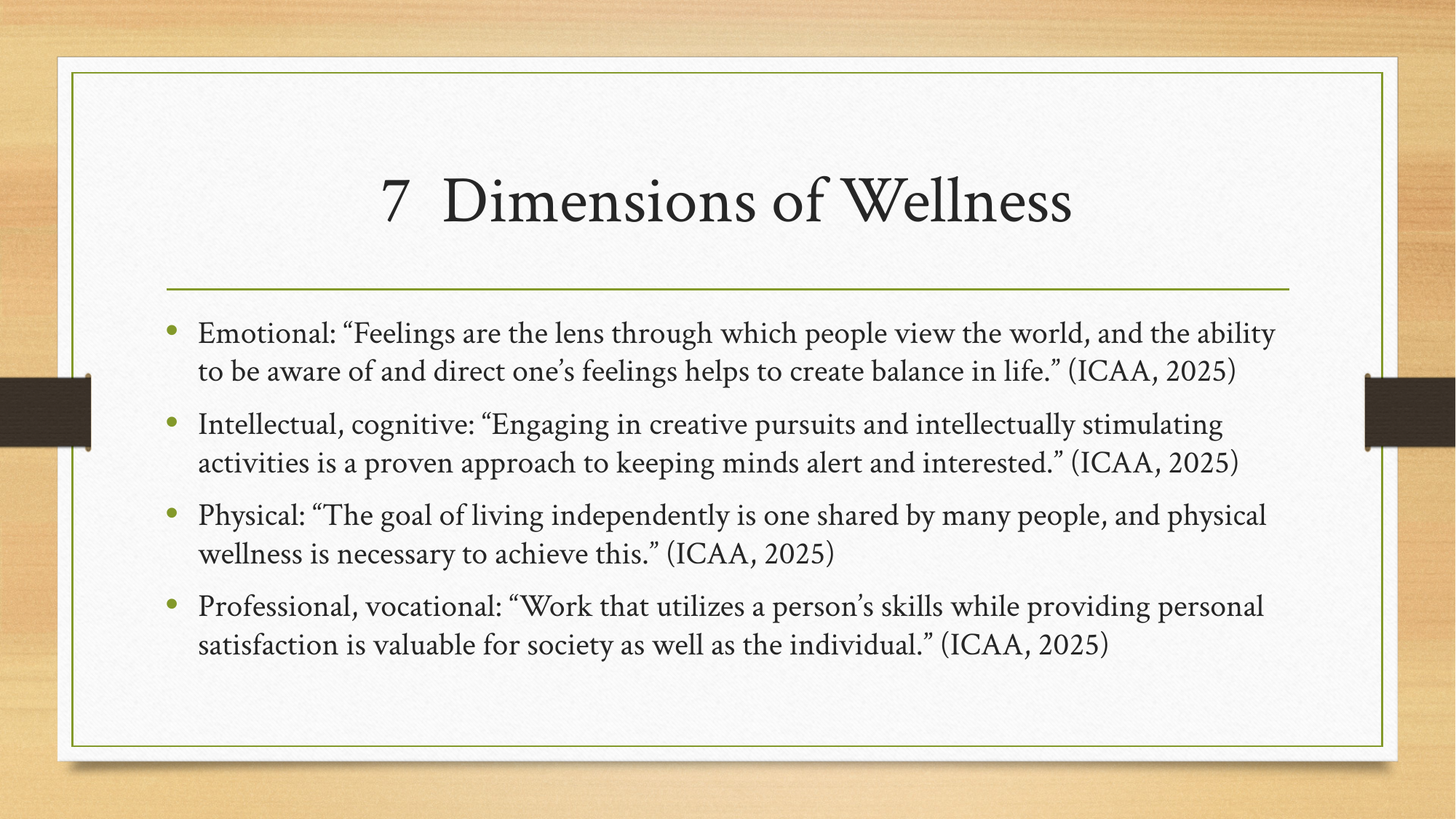

# 7  Dimensions of Wellness
Emotional: “Feelings are the lens through which people view the world, and the ability to be aware of and direct one’s feelings helps to create balance in life.” (ICAA, 2025)
Intellectual, cognitive: “Engaging in creative pursuits and intellectually stimulating activities is a proven approach to keeping minds alert and interested.” (ICAA, 2025)
Physical: “The goal of living independently is one shared by many people, and physical wellness is necessary to achieve this.” (ICAA, 2025)
Professional, vocational: “Work that utilizes a person’s skills while providing personal satisfaction is valuable for society as well as the individual.” (ICAA, 2025)